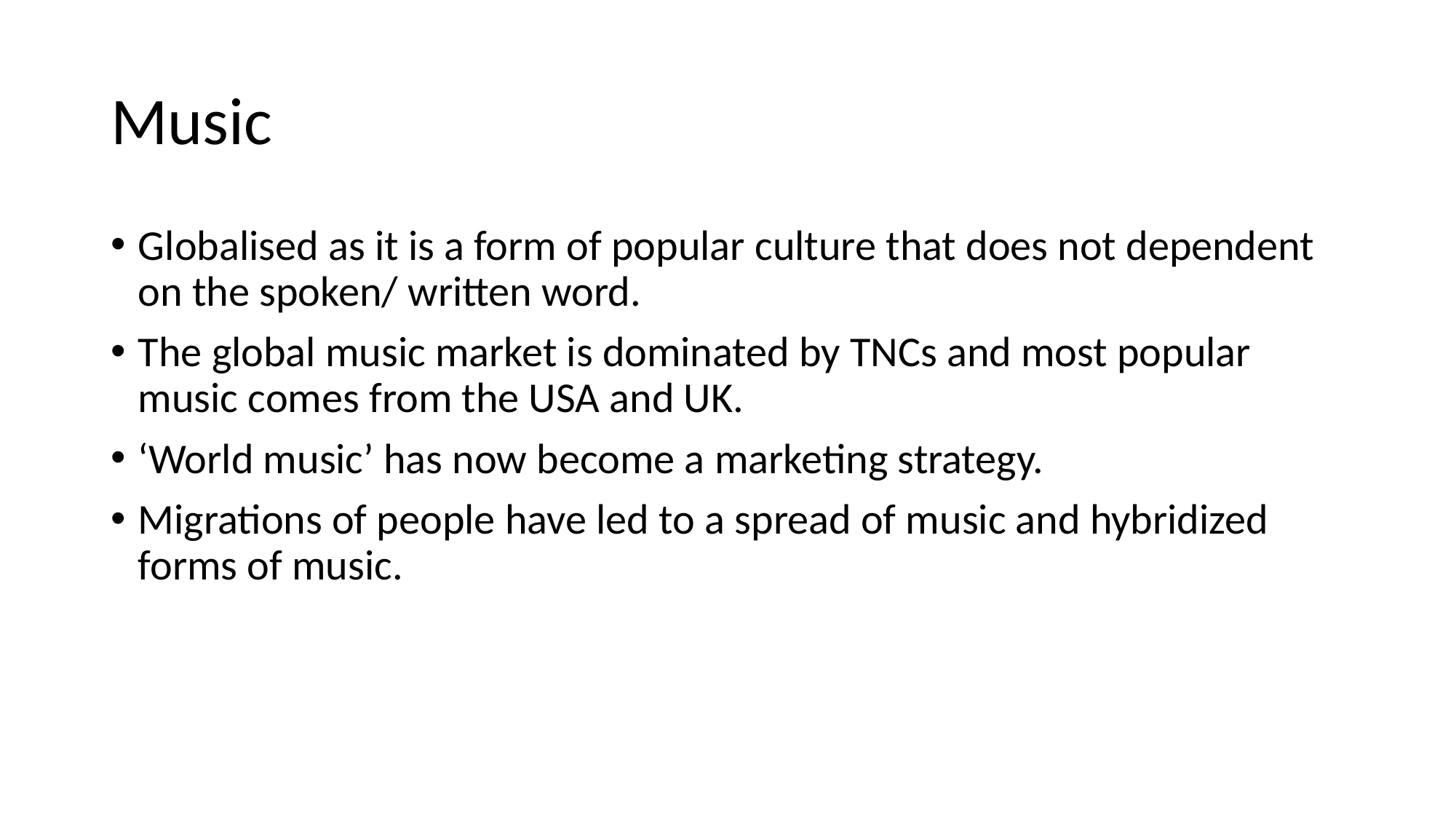

# Music
Globalised as it is a form of popular culture that does not dependent on the spoken/ written word.
The global music market is dominated by TNCs and most popular music comes from the USA and UK.
‘World music’ has now become a marketing strategy.
Migrations of people have led to a spread of music and hybridized forms of music.